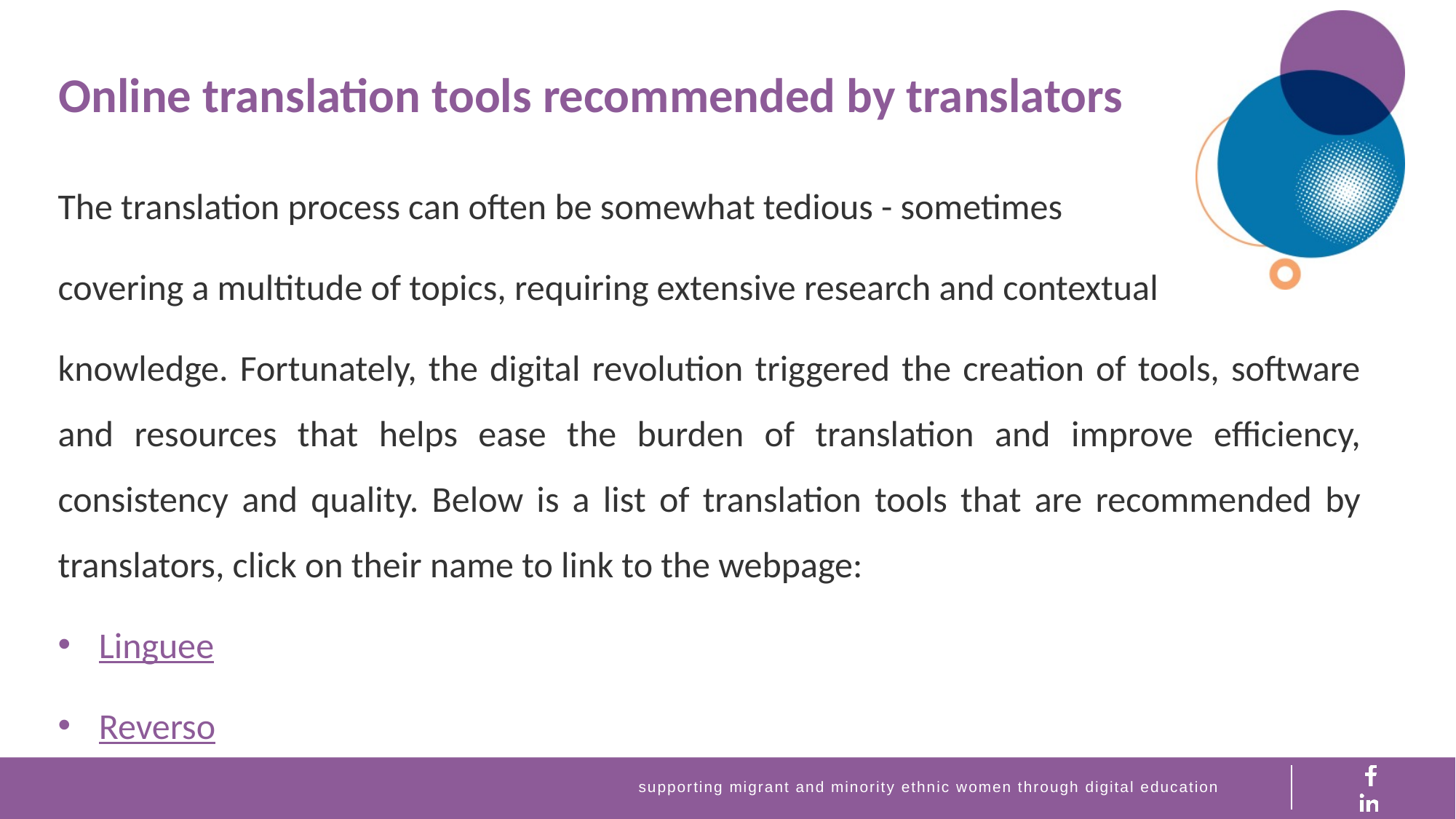

Online translation tools recommended by translators

The translation process can often be somewhat tedious - sometimes
covering a multitude of topics, requiring extensive research and contextual
knowledge. Fortunately, the digital revolution triggered the creation of tools, software and resources that helps ease the burden of translation and improve efficiency, consistency and quality. Below is a list of translation tools that are recommended by translators, click on their name to link to the webpage:
Linguee
Reverso
Google Translate including the plugin
Captions on YouTube